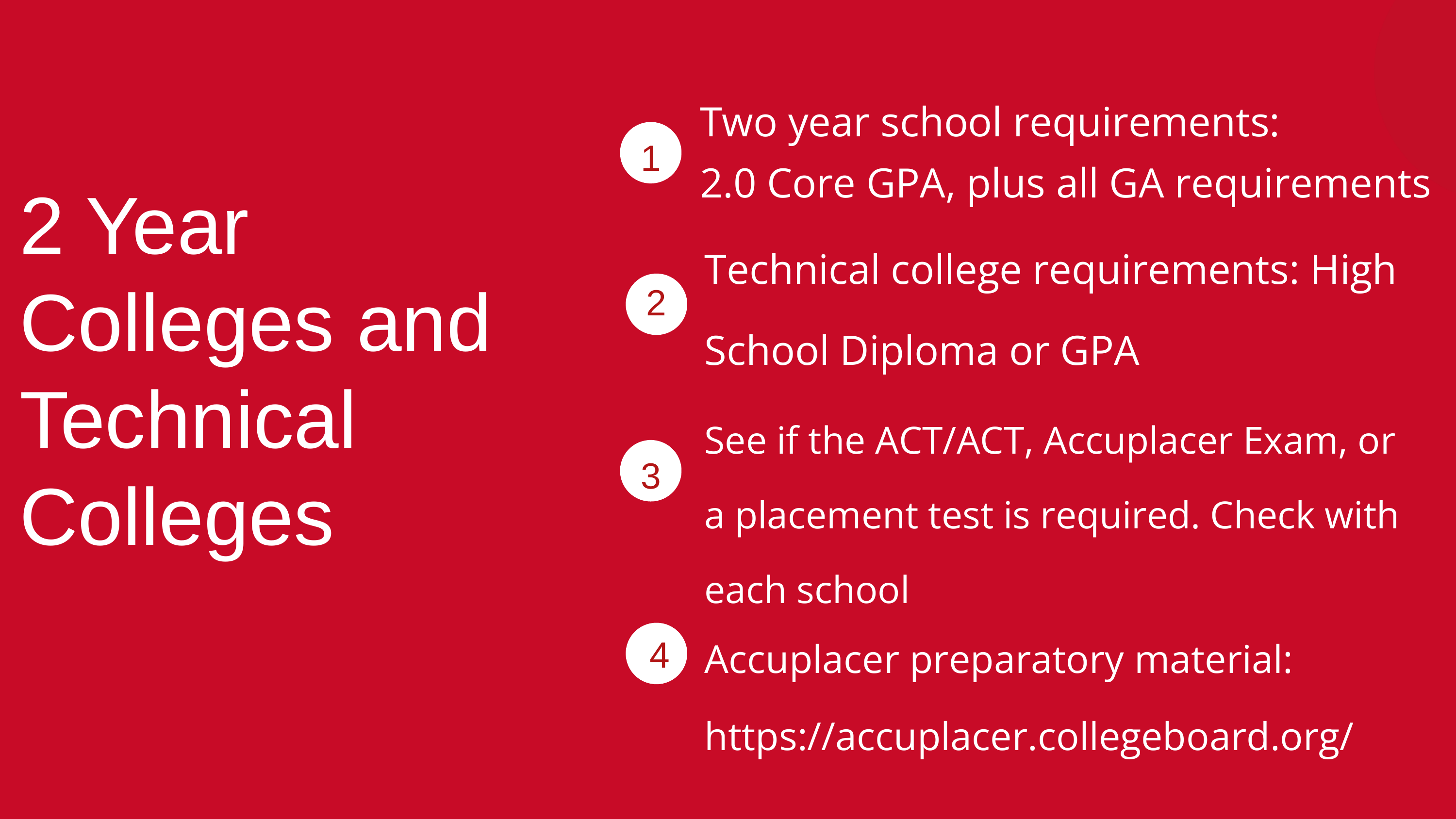

Two year school requirements:
2.0 Core GPA, plus all GA requirements

1

2 Year Colleges and Technical Colleges
Technical college requirements: High School Diploma or GPA
2

See if the ACT/ACT, Accuplacer Exam, or a placement test is required. Check with each school
3

Accuplacer preparatory material:
https://accuplacer.collegeboard.org/
4